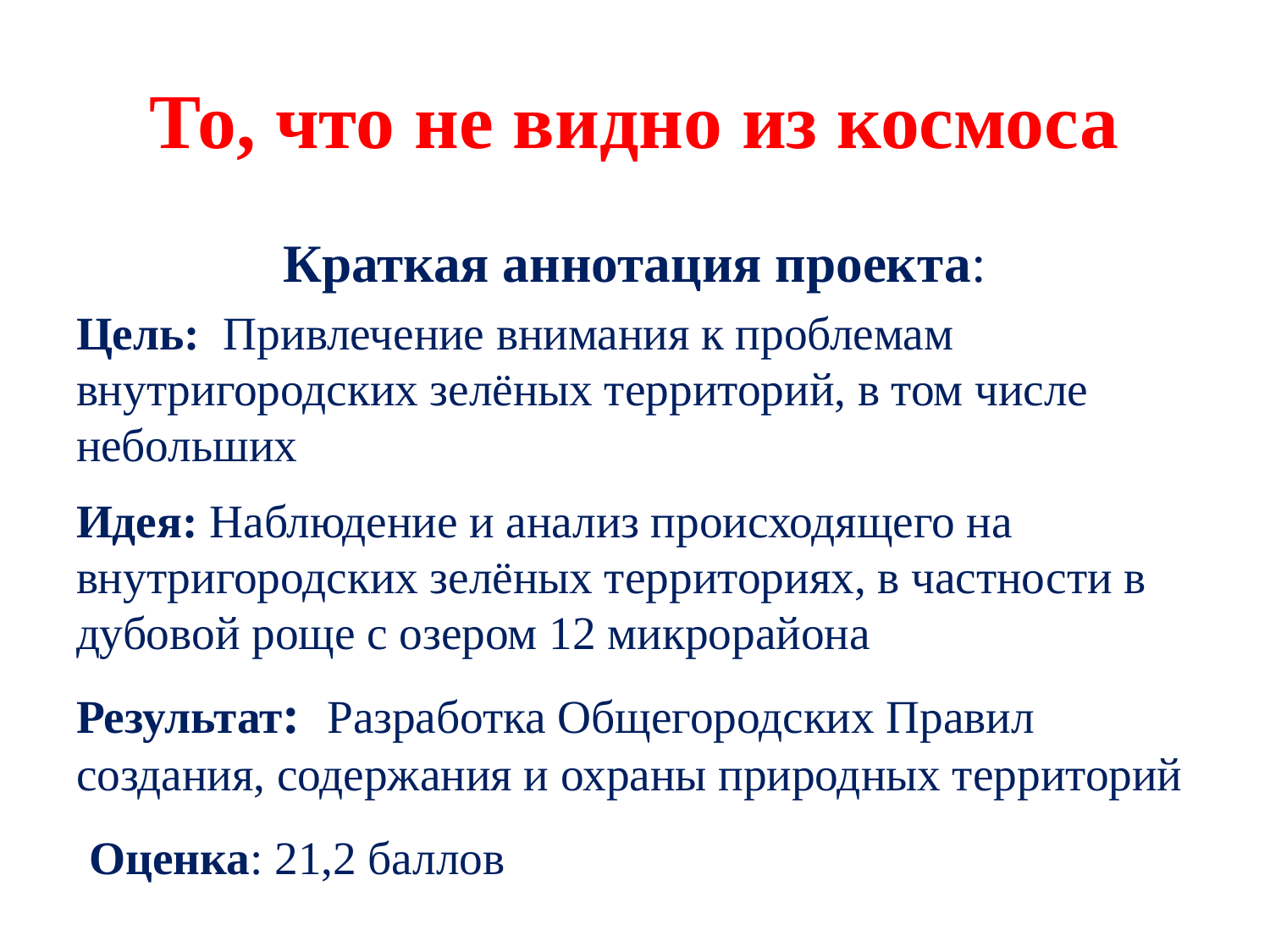

# То, что не видно из космоса
Краткая аннотация проекта:
Цель:  Привлечение внимания к проблемам внутригородских зелёных территорий, в том числе небольших
Идея: Наблюдение и анализ происходящего на внутригородских зелёных территориях, в частности в дубовой роще с озером 12 микрорайона
Результат:  Разработка Общегородских Правил создания, содержания и охраны природных территорий
 Оценка: 21,2 баллов